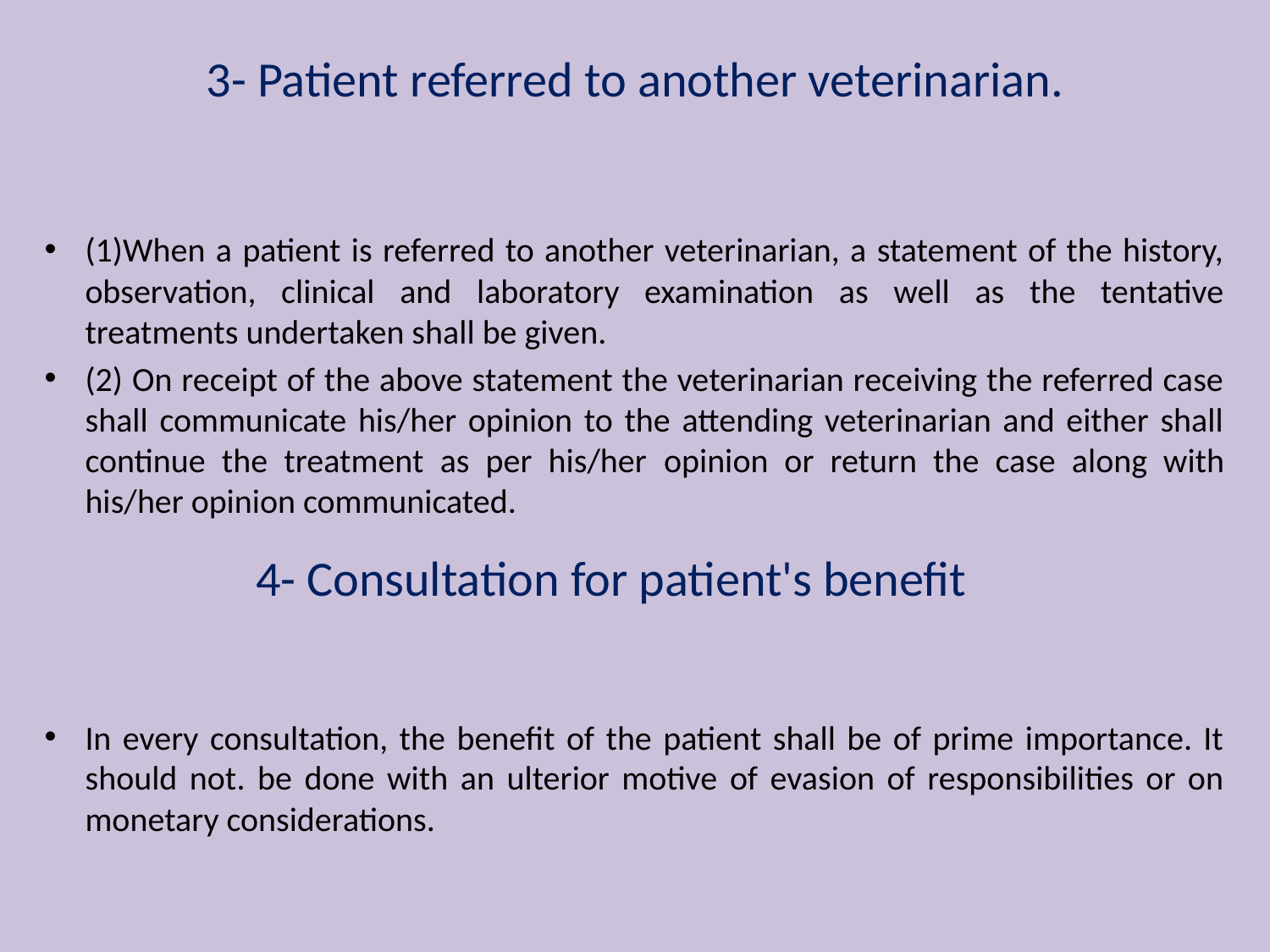

# 3- Patient referred to another veterinarian.
(1)When a patient is referred to another veterinarian, a statement of the history, observation, clinical and laboratory examination as well as the tentative treatments undertaken shall be given.
(2) On receipt of the above statement the veterinarian receiving the referred case shall communicate his/her opinion to the attending veterinarian and either shall continue the treatment as per his/her opinion or return the case along with his/her opinion communicated.

In every consultation, the benefit of the patient shall be of prime importance. It should not. be done with an ulterior motive of evasion of responsibilities or on monetary considerations.
4- Consultation for patient's benefit